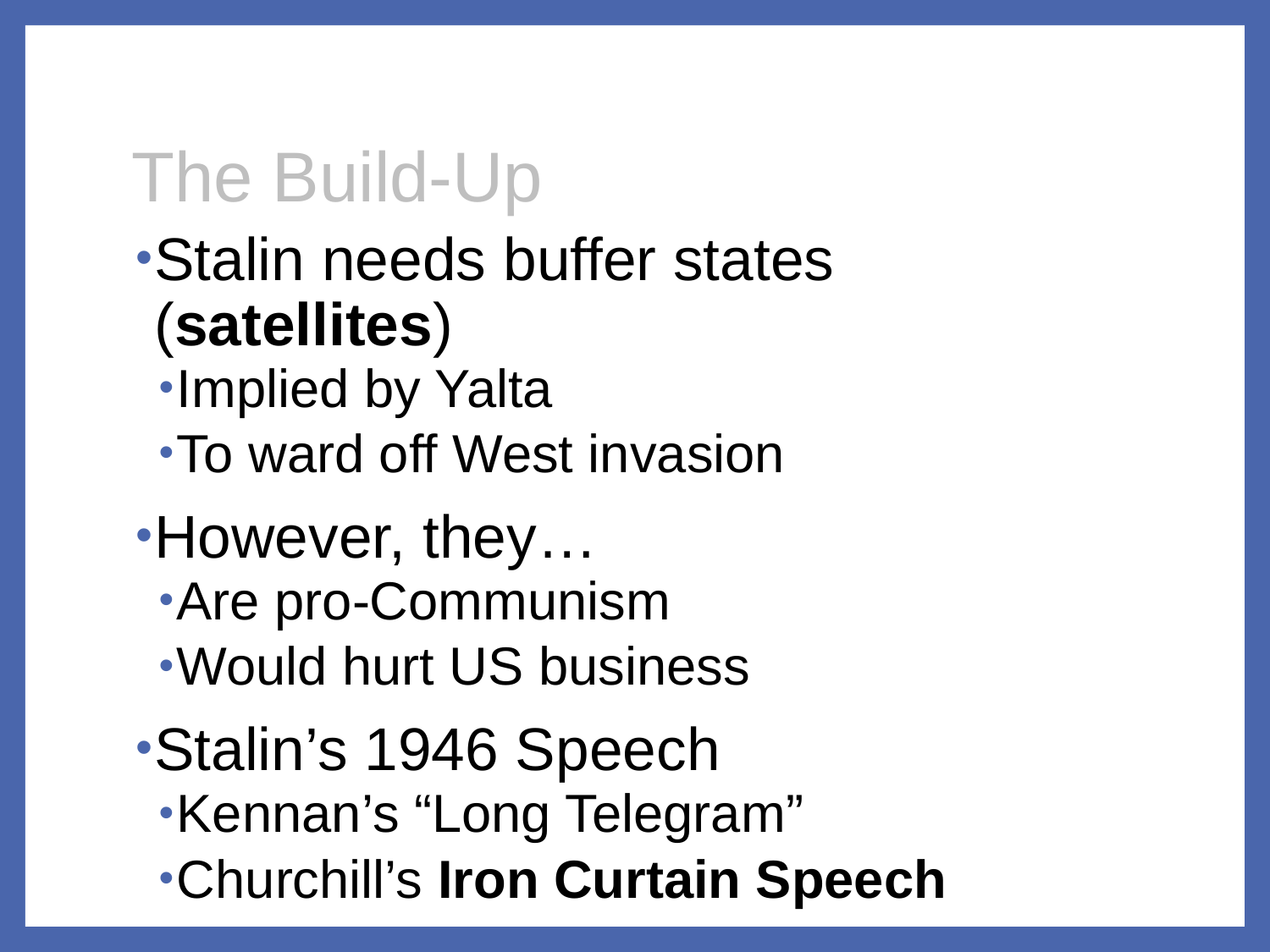

# The Build-Up
Stalin needs buffer states (satellites)
Implied by Yalta
To ward off West invasion
However, they…
Are pro-Communism
Would hurt US business
Stalin’s 1946 Speech
Kennan’s “Long Telegram”
Churchill’s Iron Curtain Speech